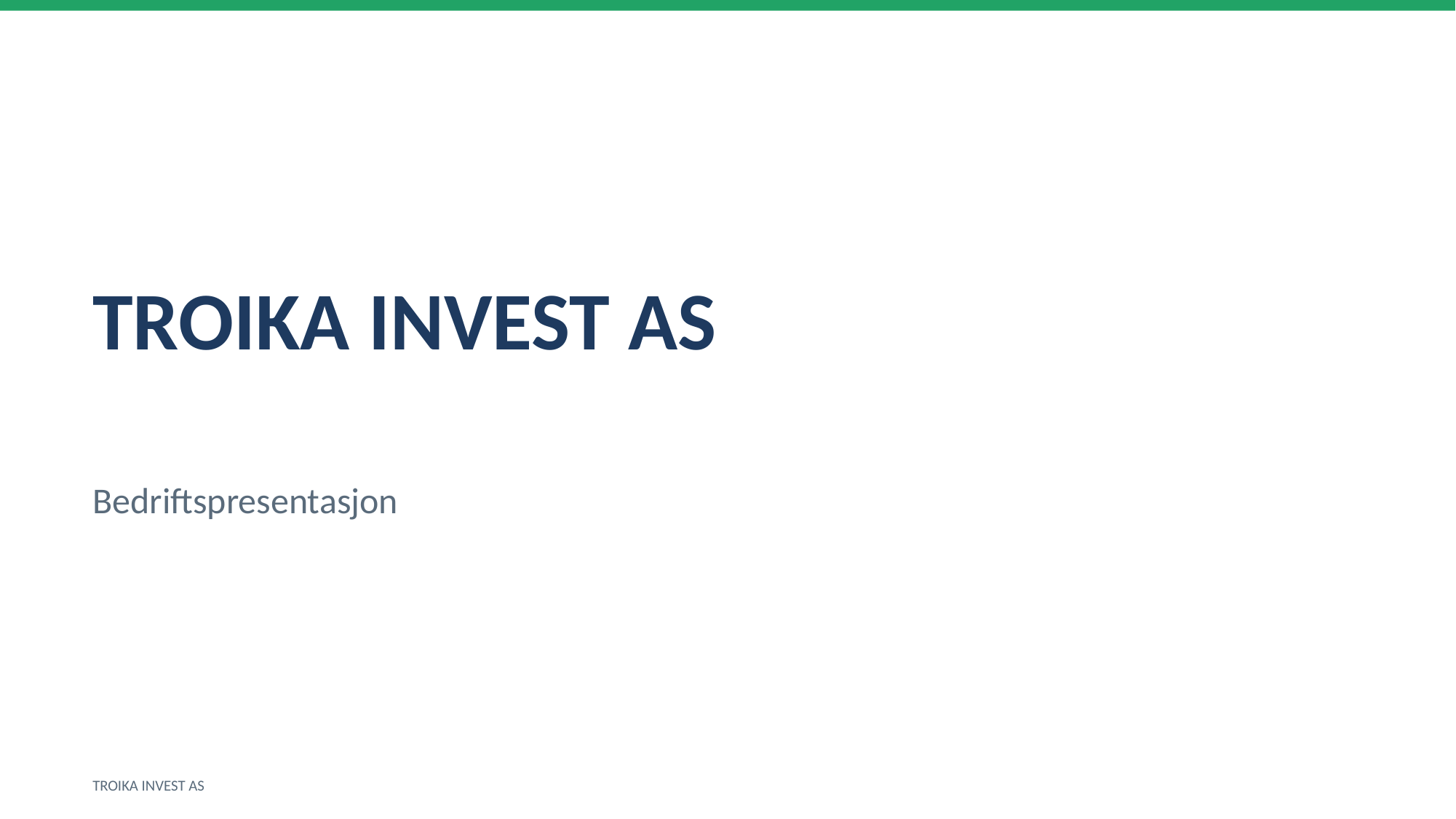

TROIKA INVEST AS
Bedriftspresentasjon
TROIKA INVEST AS